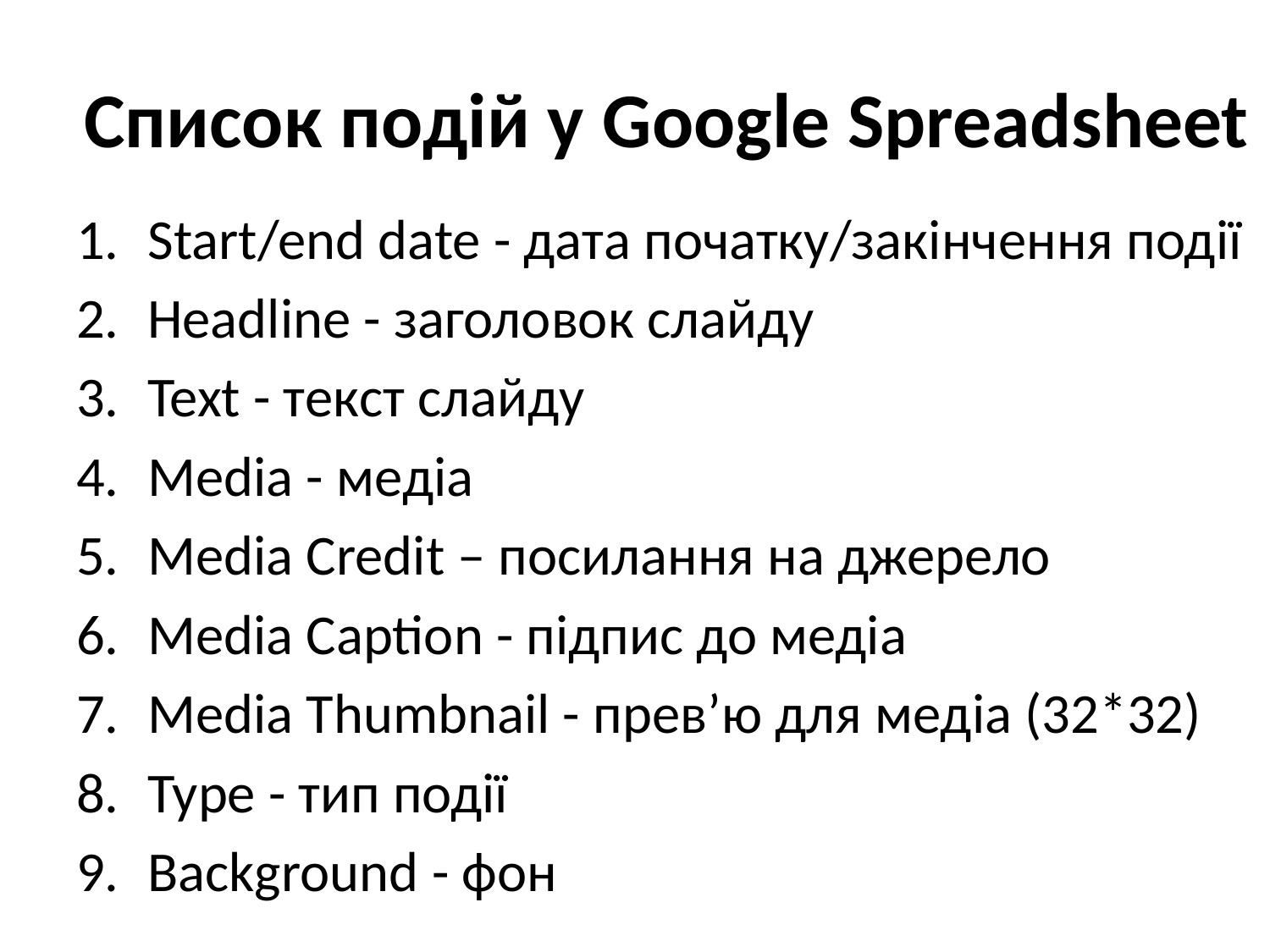

# Список подій у Google Spreadsheet
Start/end date - дата початку/закінчення події
Нeadline - заголовок слайду
Text - текст слайду
Media - медіа
Media Credit – посилання на джерело
Мedia Caption - підпис до медіа
Media Thumbnail - прев’ю для медіа (32*32)
Type - тип події
Background - фон